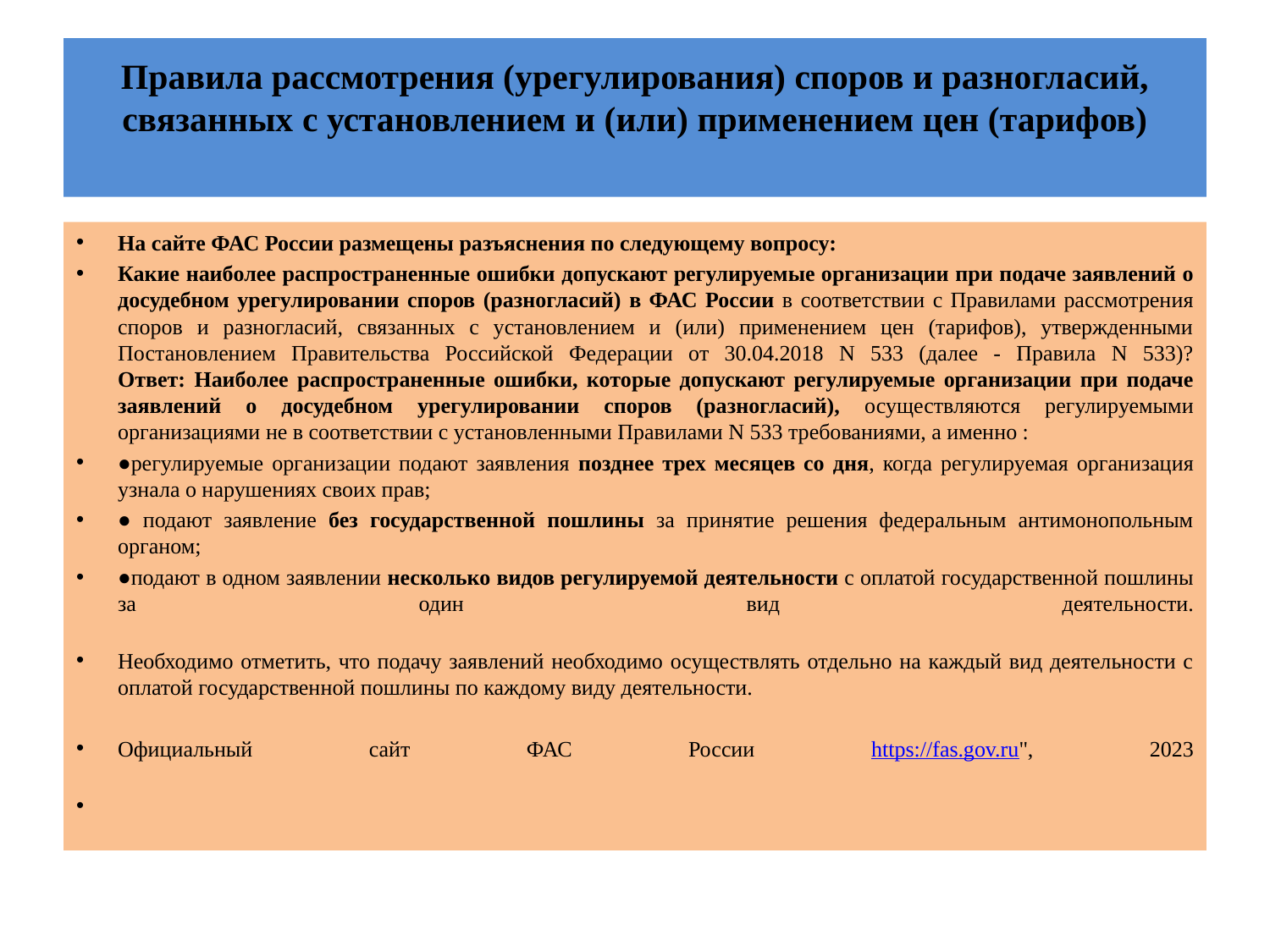

# Правила рассмотрения (урегулирования) споров и разногласий, связанных с установлением и (или) применением цен (тарифов)
На сайте ФАС России размещены разъяснения по следующему вопросу:
Какие наиболее распространенные ошибки допускают регулируемые организации при подаче заявлений о досудебном урегулировании споров (разногласий) в ФАС России в соответствии с Правилами рассмотрения споров и разногласий, связанных с установлением и (или) применением цен (тарифов), утвержденными Постановлением Правительства Российской Федерации от 30.04.2018 N 533 (далее - Правила N 533)?
Ответ: Наиболее распространенные ошибки, которые допускают регулируемые организации при подаче заявлений о досудебном урегулировании споров (разногласий), осуществляются регулируемыми организациями не в соответствии с установленными Правилами N 533 требованиями, а именно :
●регулируемые организации подают заявления позднее трех месяцев со дня, когда регулируемая организация узнала о нарушениях своих прав;
● подают заявление без государственной пошлины за принятие решения федеральным антимонопольным органом;
●подают в одном заявлении несколько видов регулируемой деятельности с оплатой государственной пошлины за один вид деятельности.
Необходимо отметить, что подачу заявлений необходимо осуществлять отдельно на каждый вид деятельности с оплатой государственной пошлины по каждому виду деятельности.

Официальный сайт ФАС России https://fas.gov.ru", 2023